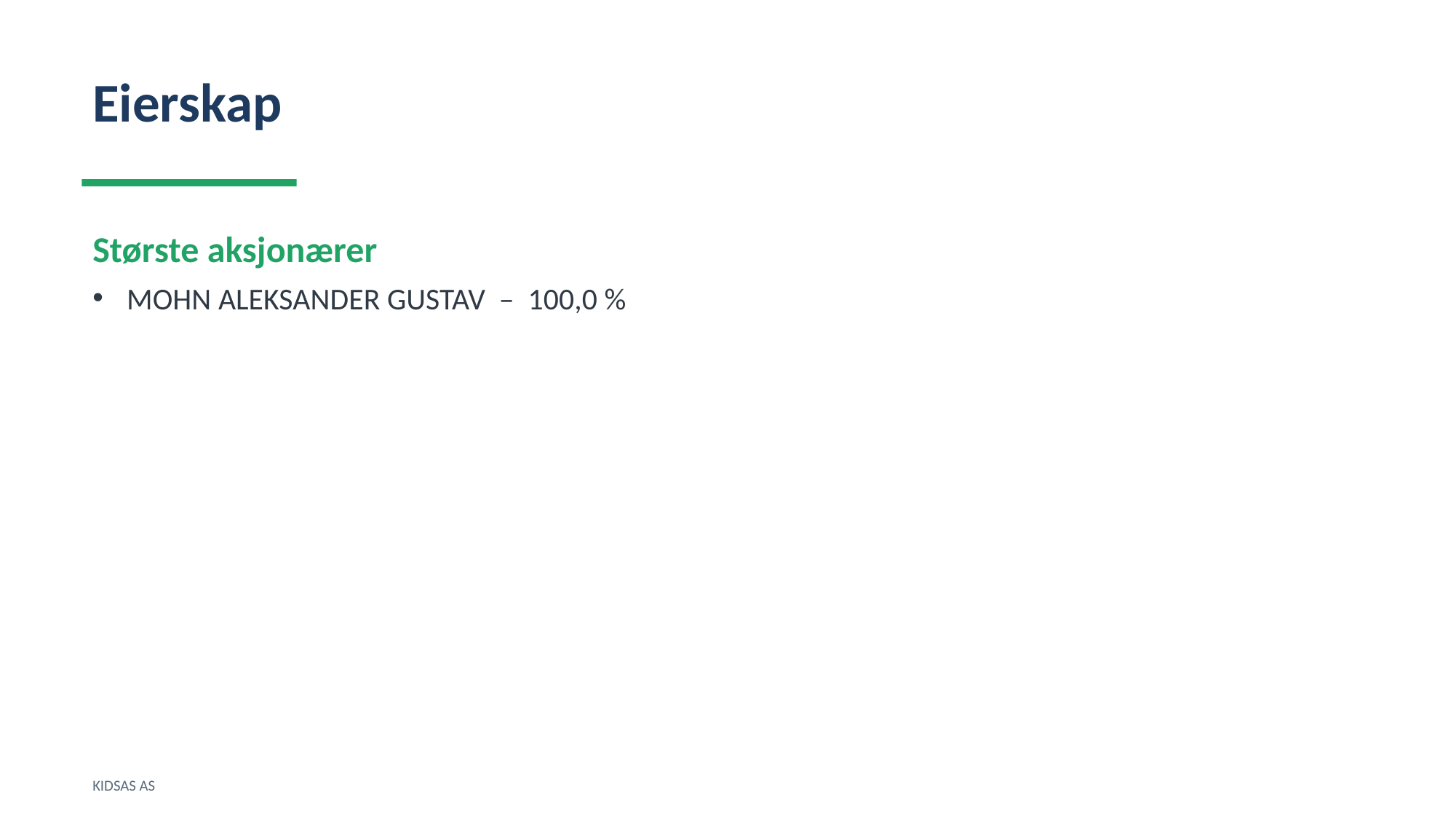

Eierskap

Største aksjonærer
MOHN ALEKSANDER GUSTAV  –  100,0 %
KIDSAS AS